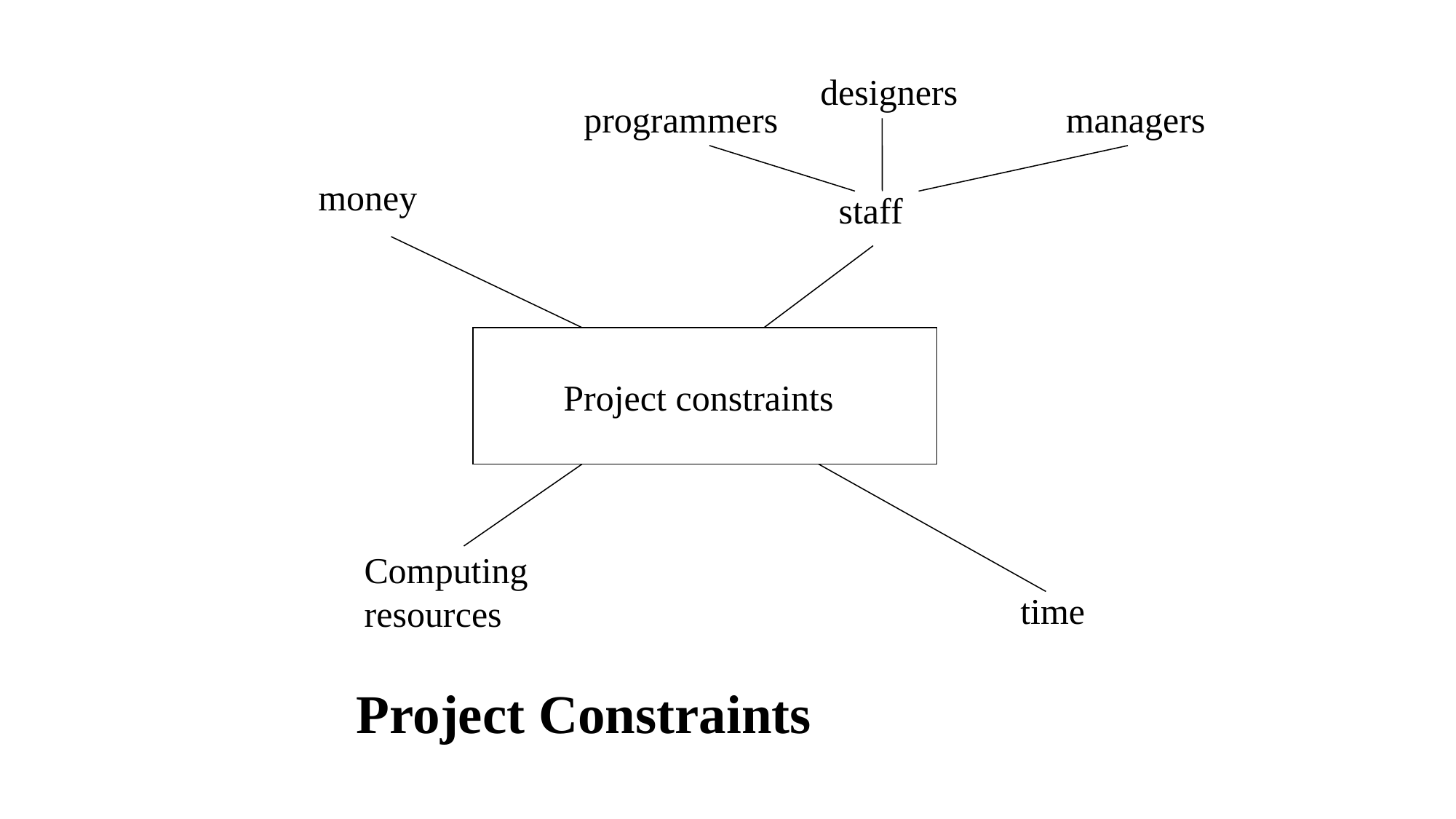

designers
programmers
managers

money

staff

Project constraints

Computing
resources
time
Project Constraints